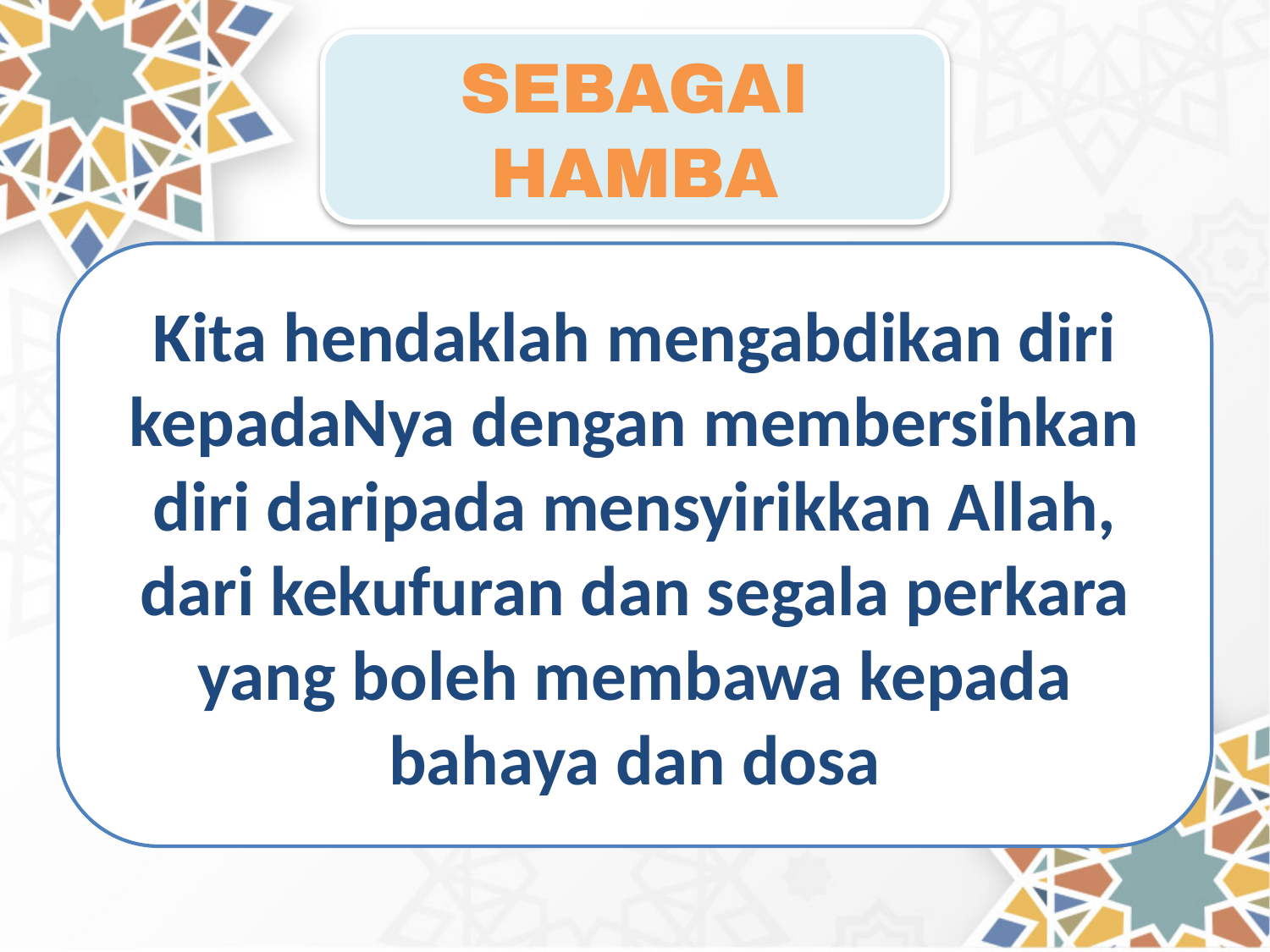

SEBAGAI HAMBA
Kita hendaklah mengabdikan diri kepadaNya dengan membersihkan diri daripada mensyirikkan Allah, dari kekufuran dan segala perkara yang boleh membawa kepada bahaya dan dosa